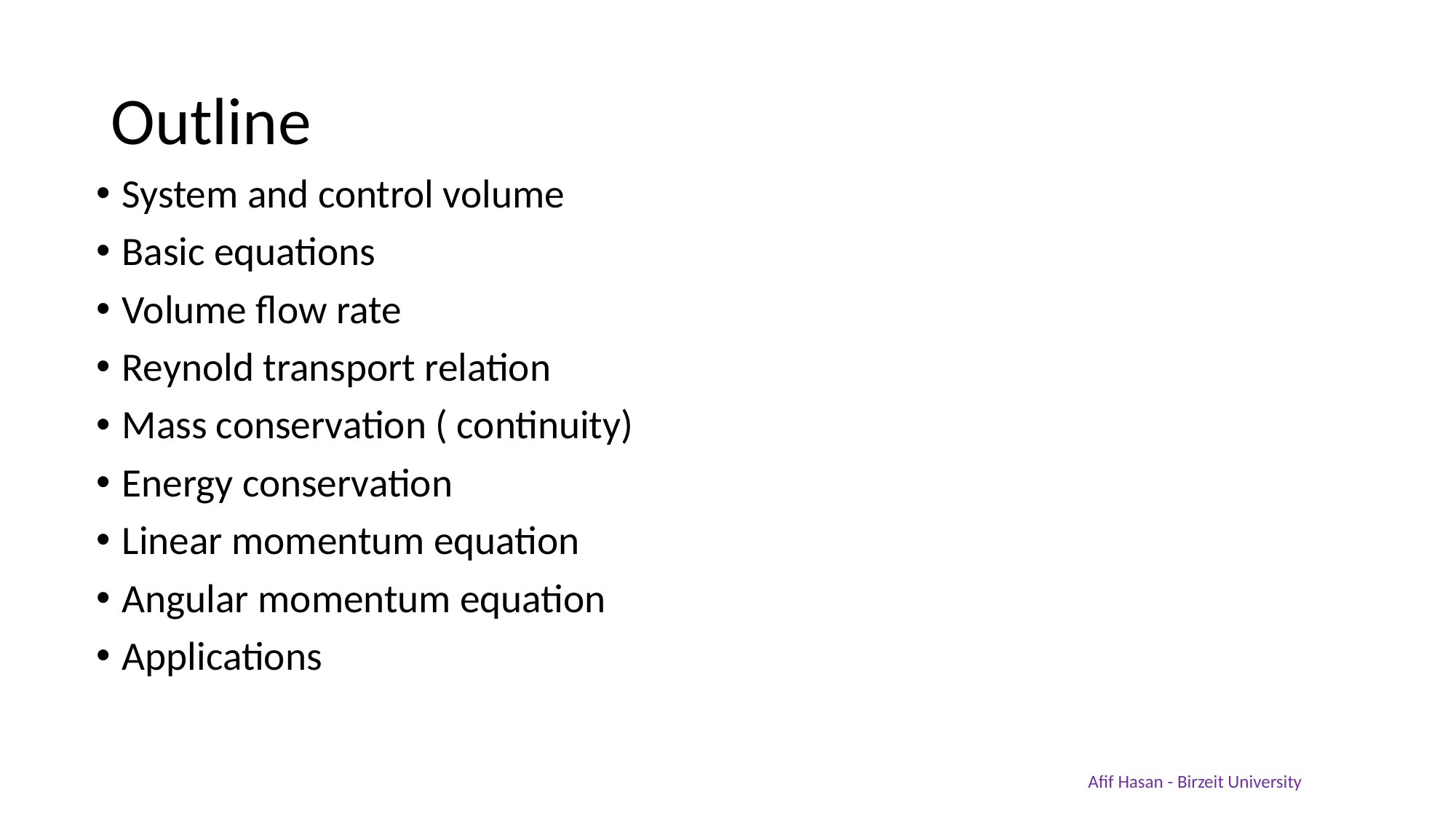

# Outline
System and control volume
Basic equations
Volume flow rate
Reynold transport relation
Mass conservation ( continuity)
Energy conservation
Linear momentum equation
Angular momentum equation
Applications
Afif Hasan - Birzeit University